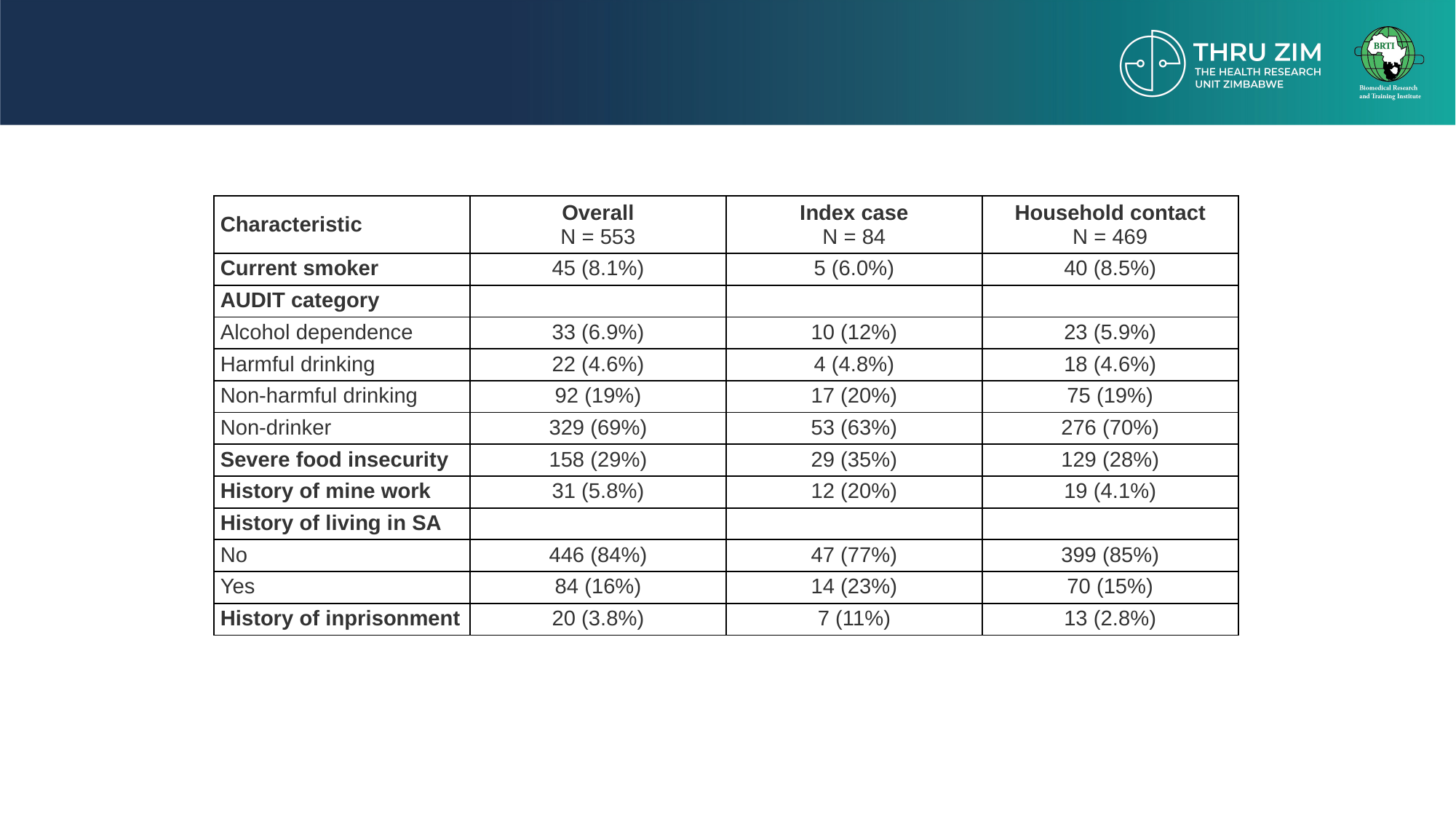

| Characteristic | Overall N = 553 | Index case N = 84 | Household contact N = 469 |
| --- | --- | --- | --- |
| Current smoker | 45 (8.1%) | 5 (6.0%) | 40 (8.5%) |
| AUDIT category |  |  |  |
| Alcohol dependence | 33 (6.9%) | 10 (12%) | 23 (5.9%) |
| Harmful drinking | 22 (4.6%) | 4 (4.8%) | 18 (4.6%) |
| Non-harmful drinking | 92 (19%) | 17 (20%) | 75 (19%) |
| Non-drinker | 329 (69%) | 53 (63%) | 276 (70%) |
| Severe food insecurity | 158 (29%) | 29 (35%) | 129 (28%) |
| History of mine work | 31 (5.8%) | 12 (20%) | 19 (4.1%) |
| History of living in SA |  |  |  |
| No | 446 (84%) | 47 (77%) | 399 (85%) |
| Yes | 84 (16%) | 14 (23%) | 70 (15%) |
| History of inprisonment | 20 (3.8%) | 7 (11%) | 13 (2.8%) |